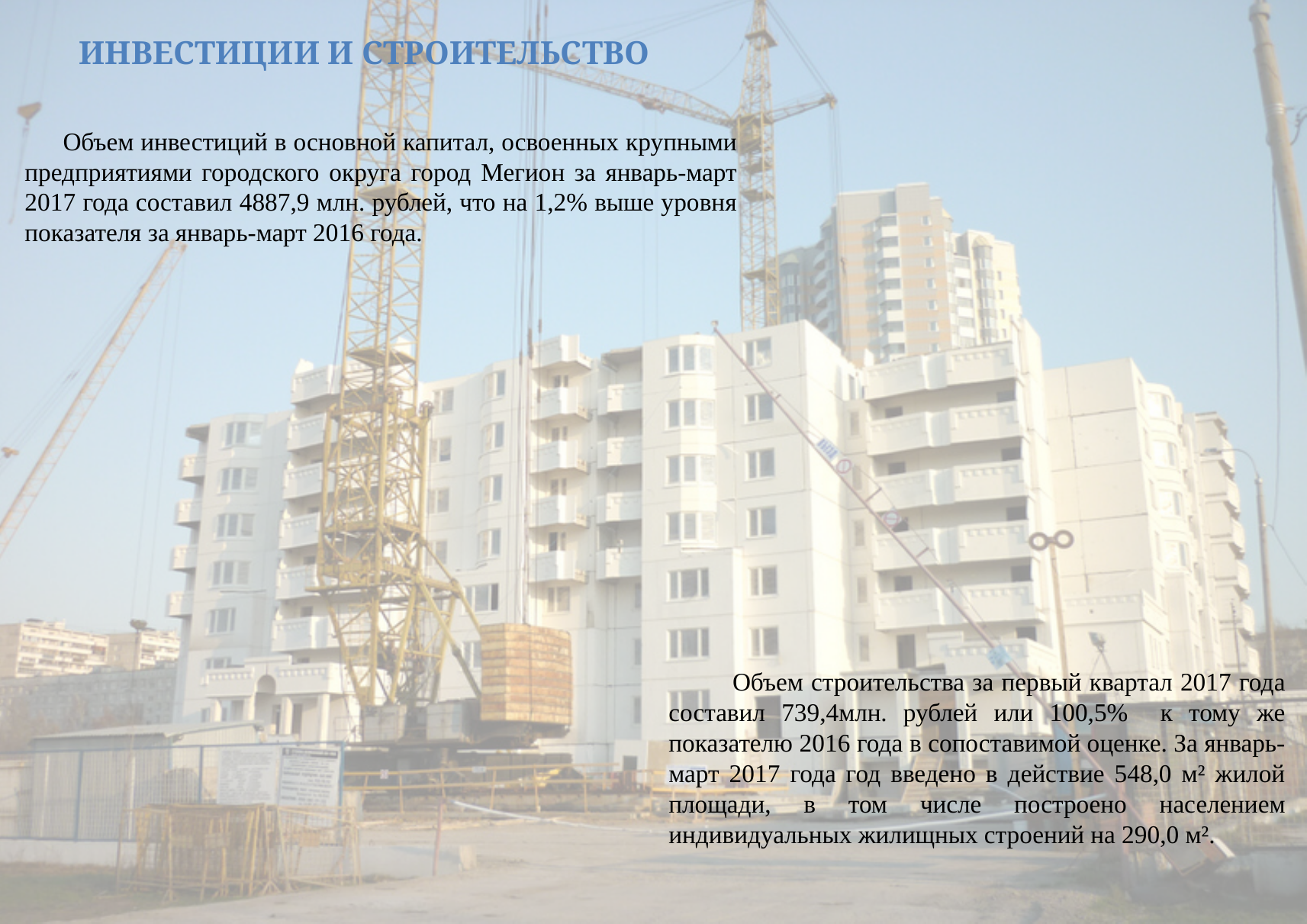

ИНВЕСТИЦИИ И СТРОИТЕЛЬСТВО
      Объем инвестиций в основной капитал, освоенных крупными предприятиями городского округа город Мегион за январь-март 2017 года составил 4887,9 млн. рублей, что на 1,2% выше уровня показателя за январь-март 2016 года.
        Объем строительства за первый квартал 2017 года составил 739,4млн. рублей или 100,5%  к тому же показателю 2016 года в сопоставимой оценке. За январь-март 2017 года год введено в действие 548,0 м² жилой площади, в том числе построено населением индивидуальных жилищных строений на 290,0 м².